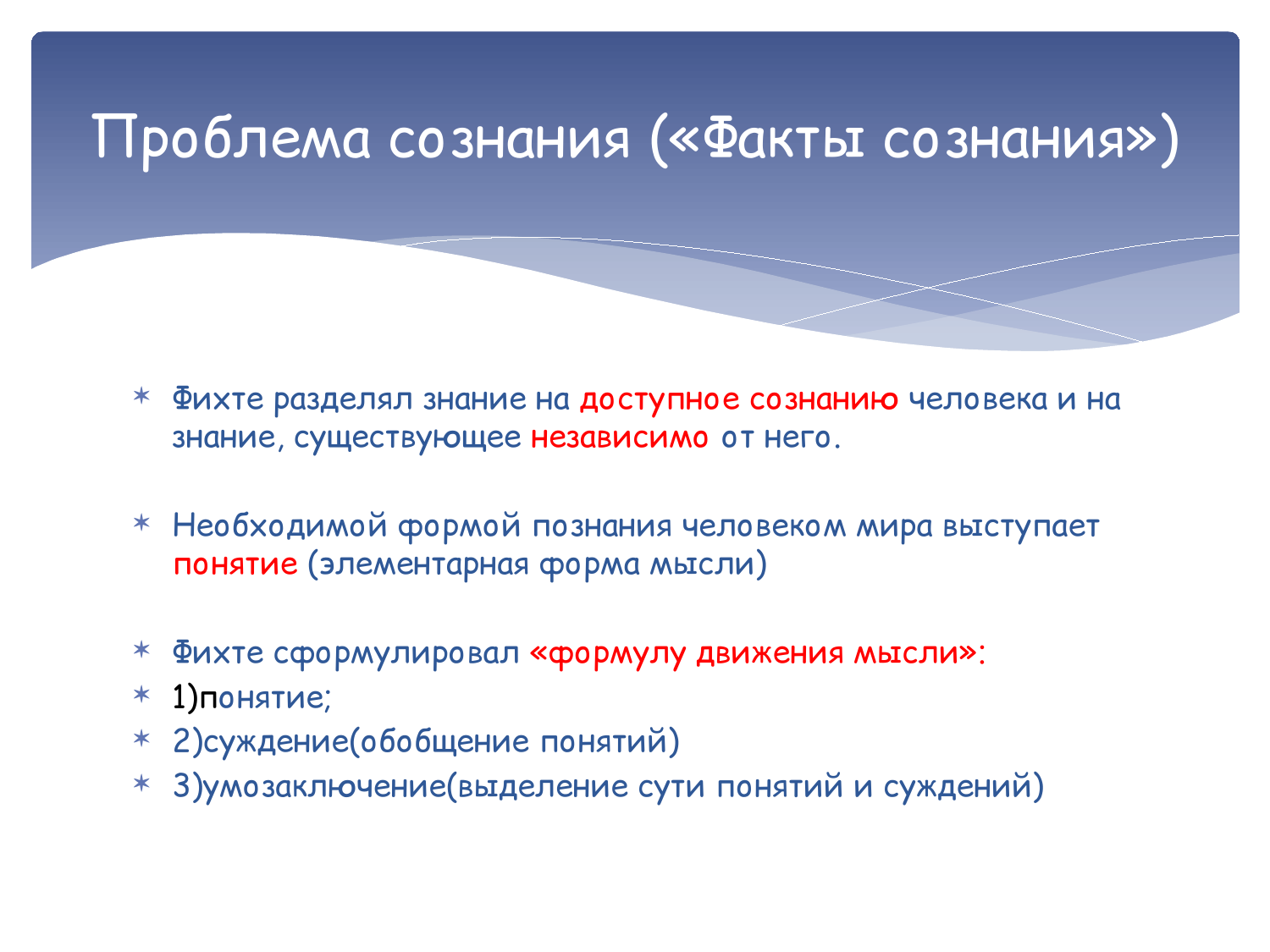

# Проблема сознания («Факты сознания»)
Фихте разделял знание на доступное сознанию человека и на знание, существующее независимо от него.

Необходимой формой познания человеком мира выступает понятие (элементарная форма мысли)

Фихте сформулировал «формулу движения мысли»:
1)понятие;
2)суждение(обобщение понятий)
3)умозаключение(выделение сути понятий и суждений)